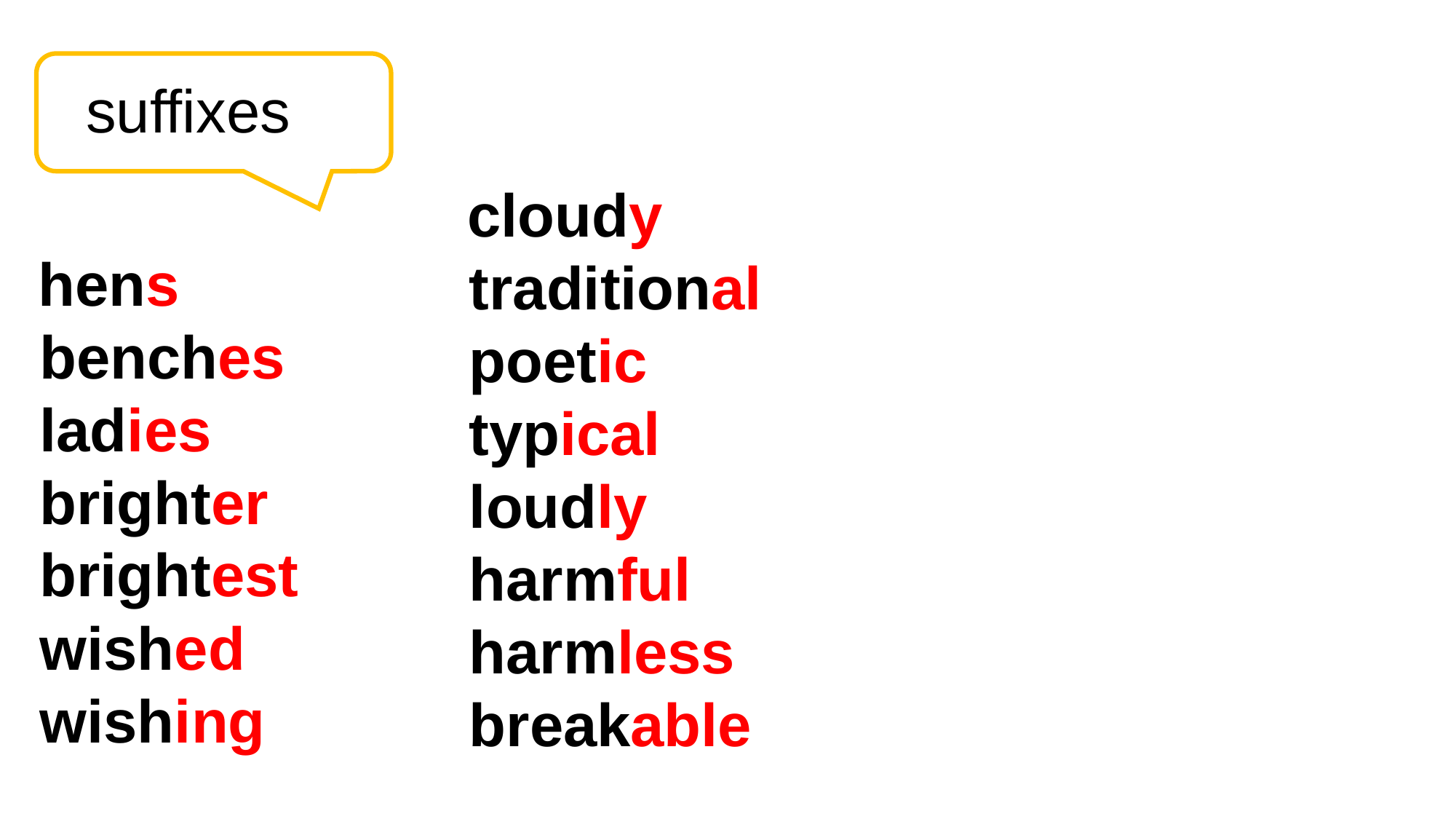

suffixes
  cloudy
 traditional
 poetic
 typical
 loudly
 harmful
 harmless
 breakable

  hens
 benches
 ladies
 brighter
 brightest
 wished
 wishing